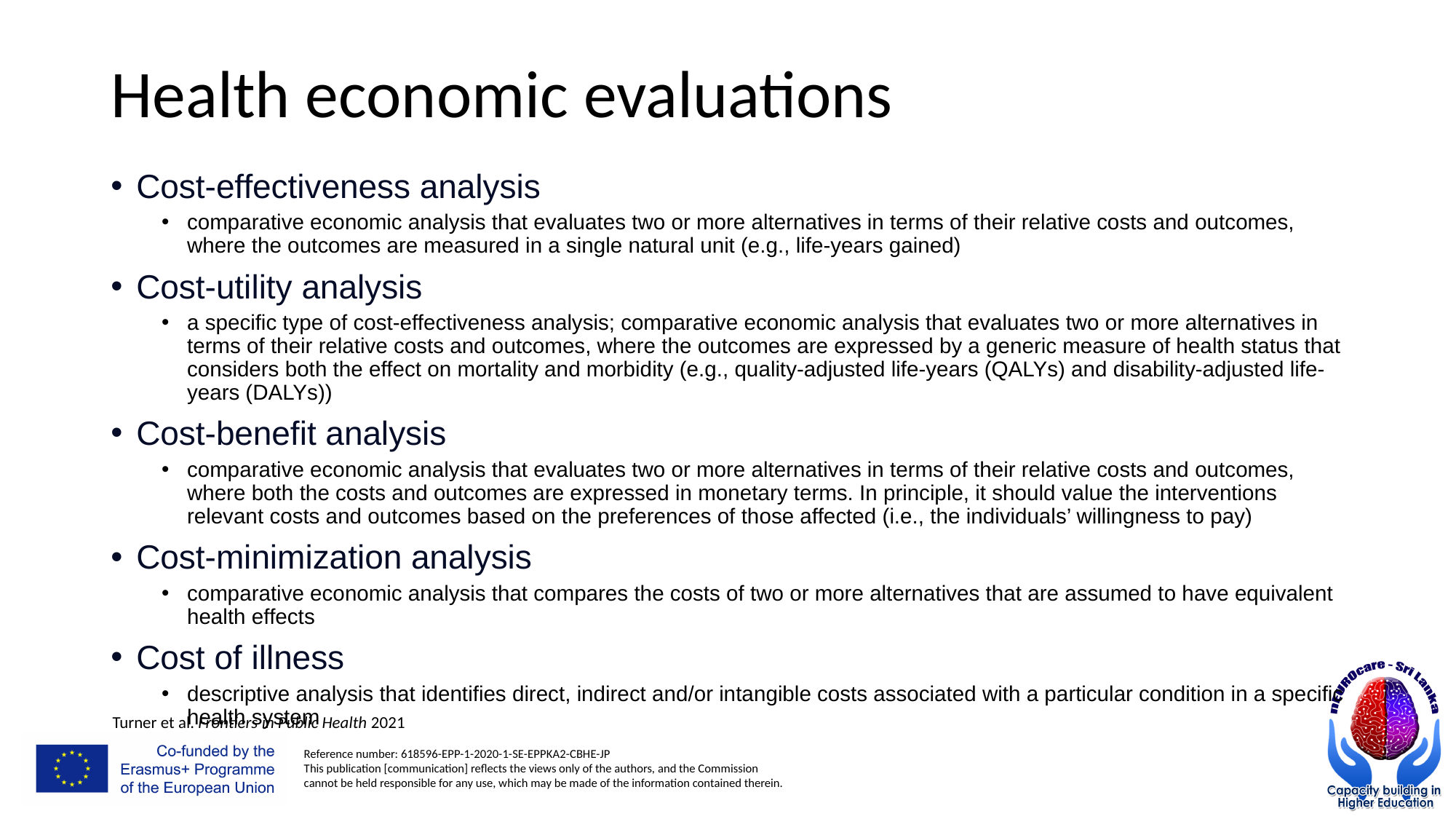

# Health economic evaluations
Cost-effectiveness analysis
comparative economic analysis that evaluates two or more alternatives in terms of their relative costs and outcomes, where the outcomes are measured in a single natural unit (e.g., life-years gained)
Cost-utility analysis
a specific type of cost-effectiveness analysis; comparative economic analysis that evaluates two or more alternatives in terms of their relative costs and outcomes, where the outcomes are expressed by a generic measure of health status that considers both the effect on mortality and morbidity (e.g., quality-adjusted life-years (QALYs) and disability-adjusted life-years (DALYs))
Cost-benefit analysis
comparative economic analysis that evaluates two or more alternatives in terms of their relative costs and outcomes, where both the costs and outcomes are expressed in monetary terms. In principle, it should value the interventions relevant costs and outcomes based on the preferences of those affected (i.e., the individuals’ willingness to pay)
Cost-minimization analysis
comparative economic analysis that compares the costs of two or more alternatives that are assumed to have equivalent health effects
Cost of illness
descriptive analysis that identifies direct, indirect and/or intangible costs associated with a particular condition in a specific health system
Turner et al. Frontiers in Public Health 2021